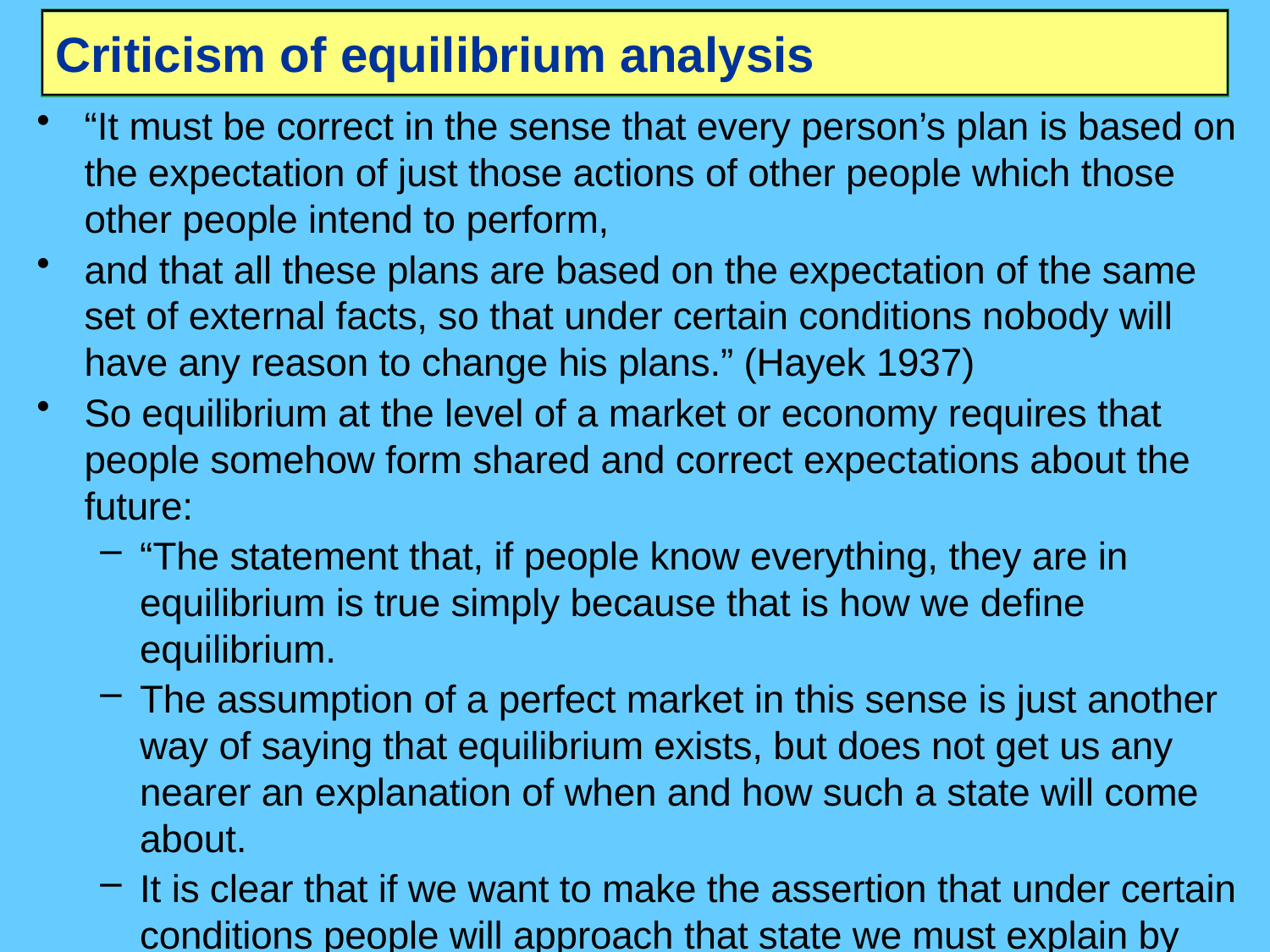

# Criticism of equilibrium analysis
“It must be correct in the sense that every person’s plan is based on the expectation of just those actions of other people which those other people intend to perform,
and that all these plans are based on the expectation of the same set of external facts, so that under certain conditions nobody will have any reason to change his plans.” (Hayek 1937)
So equilibrium at the level of a market or economy requires that people somehow form shared and correct expectations about the future:
“The statement that, if people know everything, they are in equilibrium is true simply because that is how we define equilibrium.
The assumption of a perfect market in this sense is just another way of saying that equilibrium exists, but does not get us any nearer an explanation of when and how such a state will come about.
It is clear that if we want to make the assertion that under certain conditions people will approach that state we must explain by what process they will acquire the necessary knowledge.”